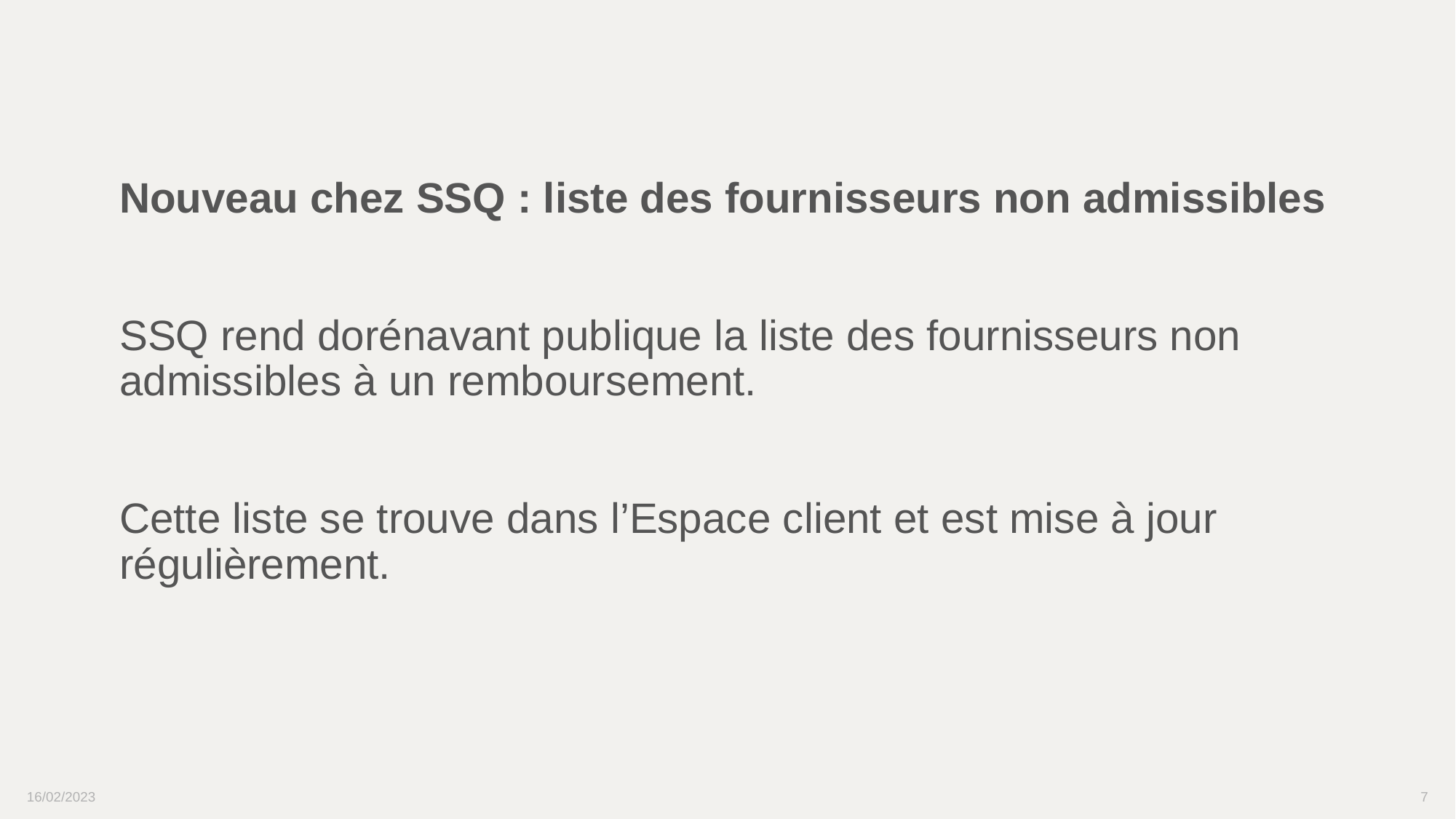

Nouveau chez SSQ : liste des fournisseurs non admissibles

SSQ rend dorénavant publique la liste des fournisseurs non admissibles à un remboursement.

Cette liste se trouve dans l’Espace client et est mise à jour régulièrement.
16/02/2023
7